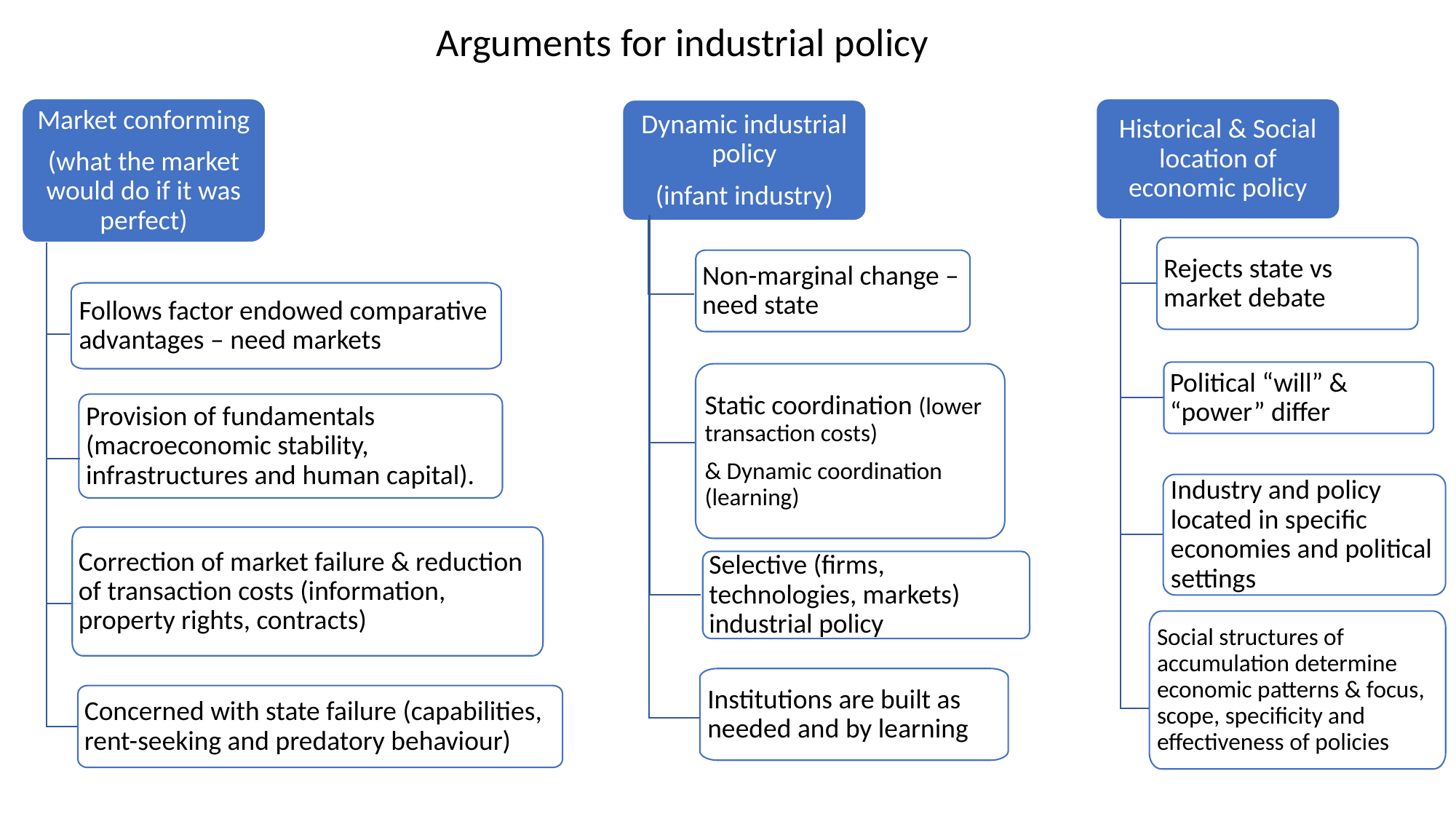

# Arguments for industrial policy
Market conforming
(what the market would do if it was perfect)
Historical & Social location of economic policy
Dynamic industrial policy
(infant industry)

Rejects state vs market debate

Non-marginal change – need state
Follows factor endowed comparative advantages – need markets
Political “will” & “power” differ
Static coordination (lower transaction costs)
& Dynamic coordination (learning)
Provision of fundamentals (macroeconomic stability, infrastructures and human capital).
Industry and policy located in specific economies and political settings
Correction of market failure & reduction of transaction costs (information, property rights, contracts)
Selective (firms, technologies, markets) industrial policy
Social structures of accumulation determine economic patterns & focus, scope, specificity and effectiveness of policies
Institutions are built as needed and by learning
Concerned with state failure (capabilities, rent-seeking and predatory behaviour)